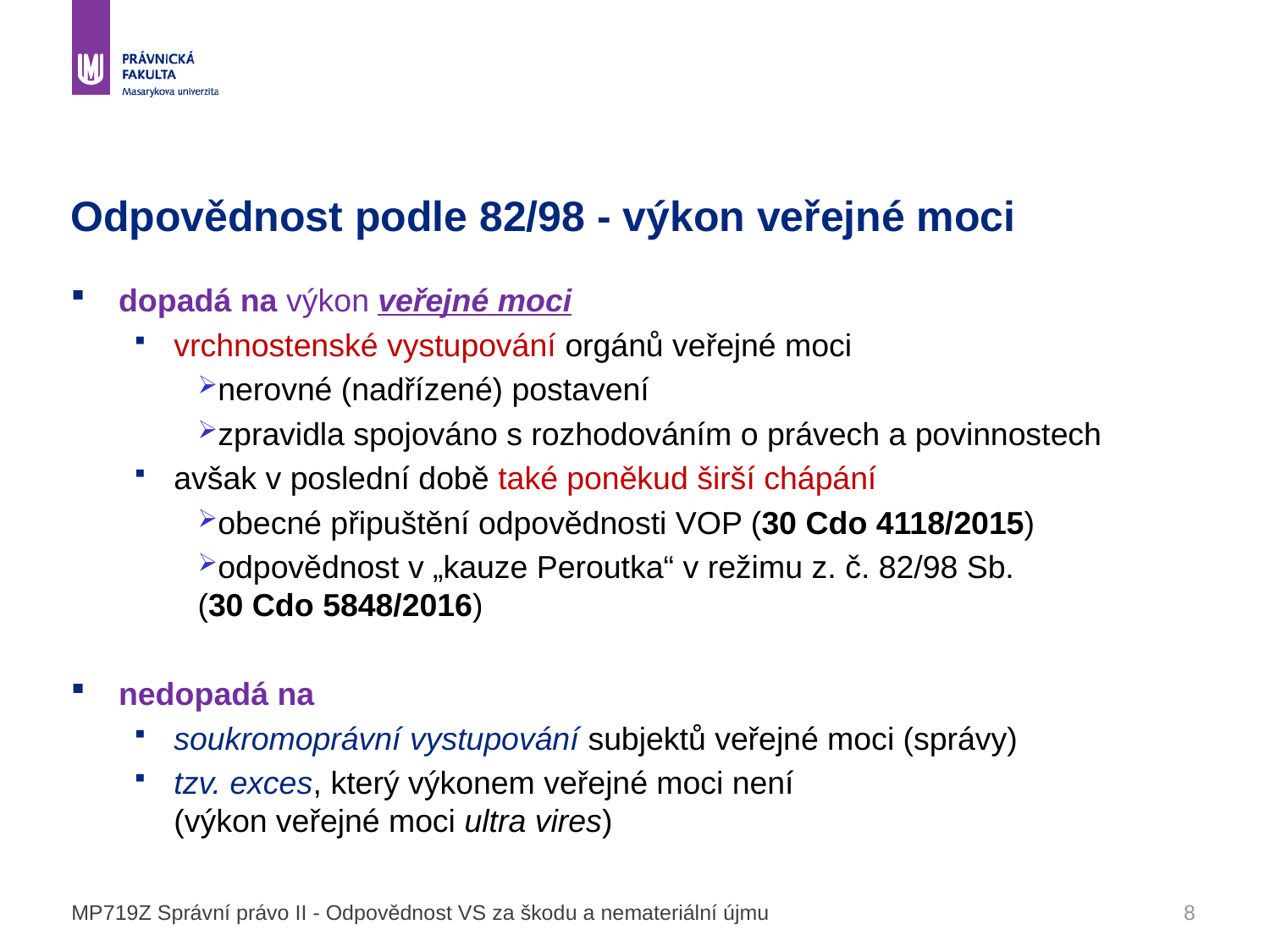

# Odpovědnost podle 82/98 - výkon veřejné moci
dopadá na výkon veřejné moci
vrchnostenské vystupování orgánů veřejné moci
nerovné (nadřízené) postavení
zpravidla spojováno s rozhodováním o právech a povinnostech
avšak v poslední době také poněkud širší chápání
obecné připuštění odpovědnosti VOP (30 Cdo 4118/2015)
odpovědnost v „kauze Peroutka“ v režimu z. č. 82/98 Sb.               (30 Cdo 5848/2016)

nedopadá na
soukromoprávní vystupování subjektů veřejné moci (správy)
tzv. exces, který výkonem veřejné moci není                                   (výkon veřejné moci ultra vires)
MP719Z Správní právo II - Odpovědnost VS za škodu a nemateriální újmu
8